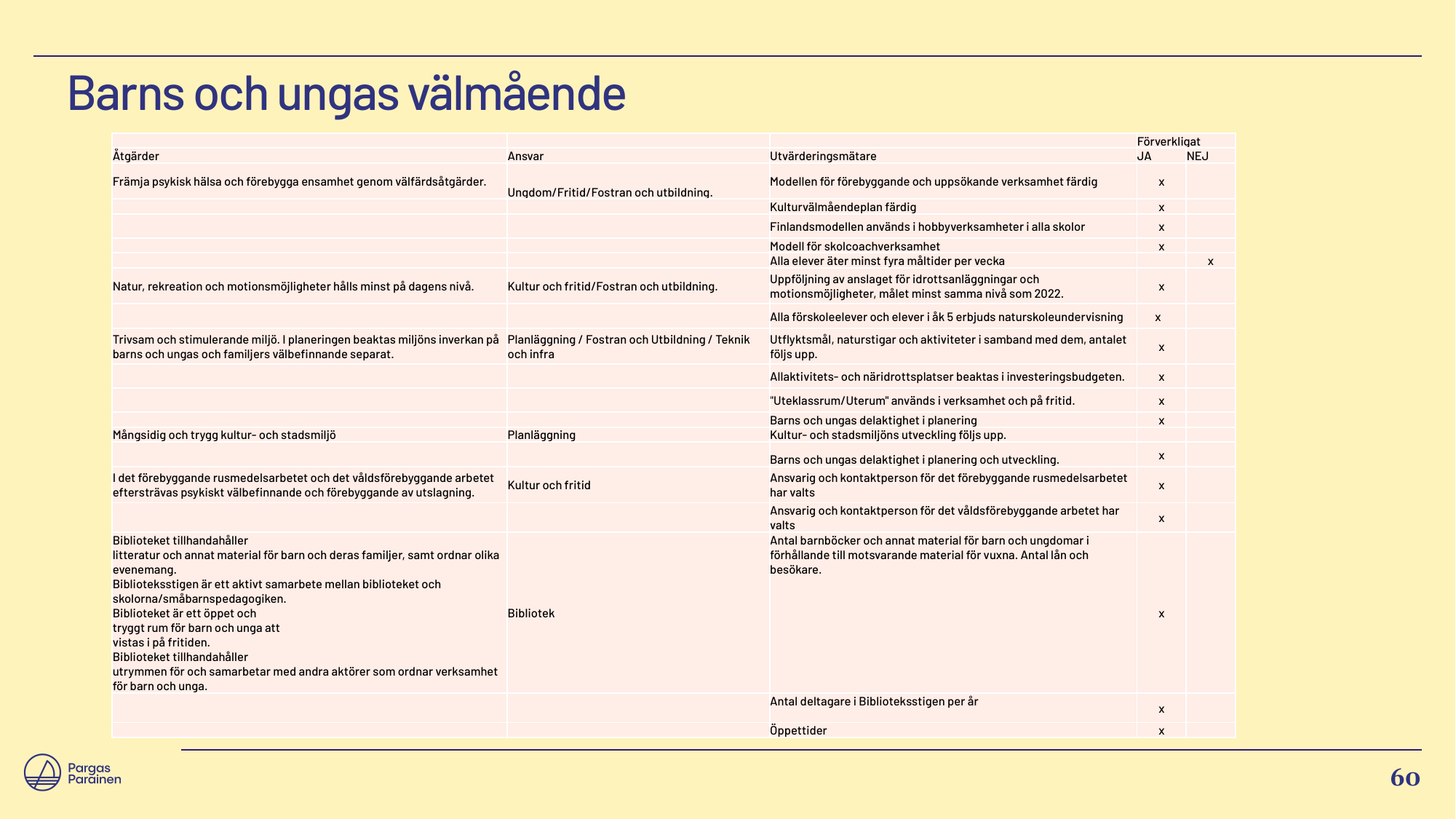

# Barns och ungas välmående
|  |  |  | Förverkligat |  |
| --- | --- | --- | --- | --- |
| Åtgärder | Ansvar | Utvärderingsmätare | JA | NEJ |
| Främja psykisk hälsa och förebygga ensamhet genom välfärdsåtgärder. | Ungdom/Fritid/Fostran och utbildning. | Modellen för förebyggande och uppsökande verksamhet färdig | x |  |
|  |  | Kulturvälmåendeplan färdig | x |  |
|  |  | Finlandsmodellen används i hobbyverksamheter i alla skolor | x |  |
|  |  | Modell för skolcoachverksamhet | x |  |
|  |  | Alla elever äter minst fyra måltider per vecka |  | x |
| Natur, rekreation och motionsmöjligheter hålls minst på dagens nivå. | Kultur och fritid/Fostran och utbildning. | Uppföljning av anslaget för idrottsanläggningar och motionsmöjligheter, målet minst samma nivå som 2022. | x |  |
|  |  | Alla förskoleelever och elever i åk 5 erbjuds naturskoleundervisning | x |  |
| Trivsam och stimulerande miljö. I planeringen beaktas miljöns inverkan på barns och ungas och familjers välbefinnande separat. | Planläggning / Fostran och Utbildning / Teknik och infra | Utflyktsmål, naturstigar och aktiviteter i samband med dem, antalet följs upp. | x |  |
|  |  | Allaktivitets- och näridrottsplatser beaktas i investeringsbudgeten. | x |  |
|  |  | "Uteklassrum/Uterum" används i verksamhet och på fritid. | x |  |
|  |  | Barns och ungas delaktighet i planering | x |  |
| Mångsidig och trygg kultur- och stadsmiljö | Planläggning | Kultur- och stadsmiljöns utveckling följs upp. |  |  |
|  |  | Barns och ungas delaktighet i planering och utveckling. | x |  |
| I det förebyggande rusmedelsarbetet och det våldsförebyggande arbetet eftersträvas psykiskt välbefinnande och förebyggande av utslagning. | Kultur och fritid | Ansvarig och kontaktperson för det förebyggande rusmedelsarbetet har valts | x |  |
|  |  | Ansvarig och kontaktperson för det våldsförebyggande arbetet har valts | x |  |
| Biblioteket tillhandahåller litteratur och annat material för barn och deras familjer, samt ordnar olika evenemang. Biblioteksstigen är ett aktivt samarbete mellan biblioteket och skolorna/småbarnspedagogiken. Biblioteket är ett öppet och tryggt rum för barn och unga att vistas i på fritiden. Biblioteket tillhandahåller utrymmen för och samarbetar med andra aktörer som ordnar verksamhet för barn och unga. | Bibliotek | Antal barnböcker och annat material för barn och ungdomar i förhållande till motsvarande material för vuxna. Antal lån och besökare. | x |  |
|  |  | Antal deltagare i Biblioteksstigen per år | x |  |
|  |  | Öppettider | x |  |
60